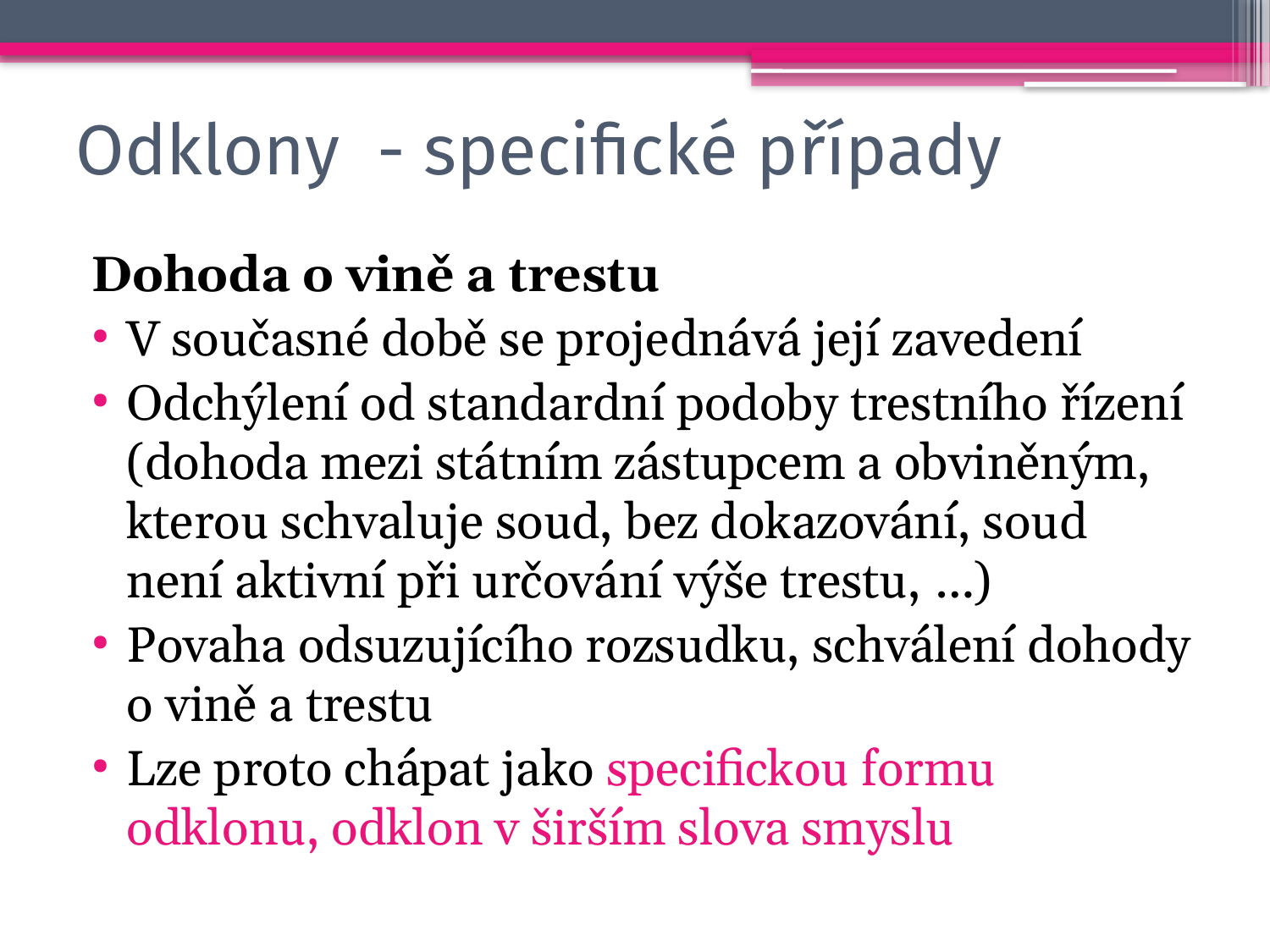

# Odklony  - specifické případy
Dohoda o vině a trestu
V současné době se projednává její zavedení
Odchýlení od standardní podoby trestního řízení (dohoda mezi státním zástupcem a obviněným, kterou schvaluje soud, bez dokazování, soud není aktivní při určování výše trestu, …)
Povaha odsuzujícího rozsudku, schválení dohody o vině a trestu
Lze proto chápat jako specifickou formu odklonu, odklon v širším slova smyslu